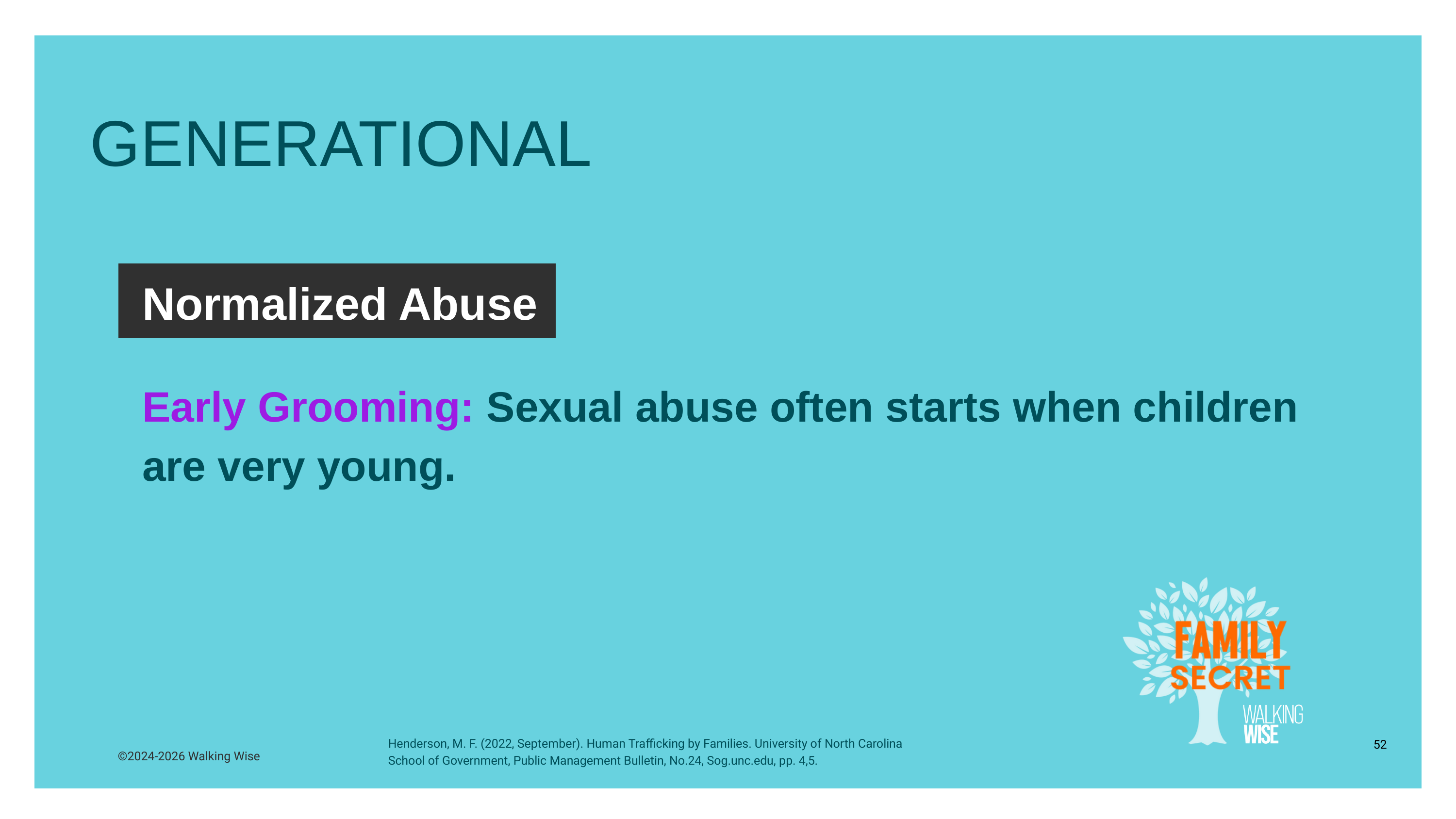

GENERATIONAL

Normalized Abuse
Early Grooming: Sexual abuse often starts when children are very young.

Henderson, M. F. (2022, September). Human Trafficking by Families. University of North Carolina
School of Government, Public Management Bulletin, No.24, Sog.unc.edu, pp. 4,5.
52
©2024-2026 Walking Wise